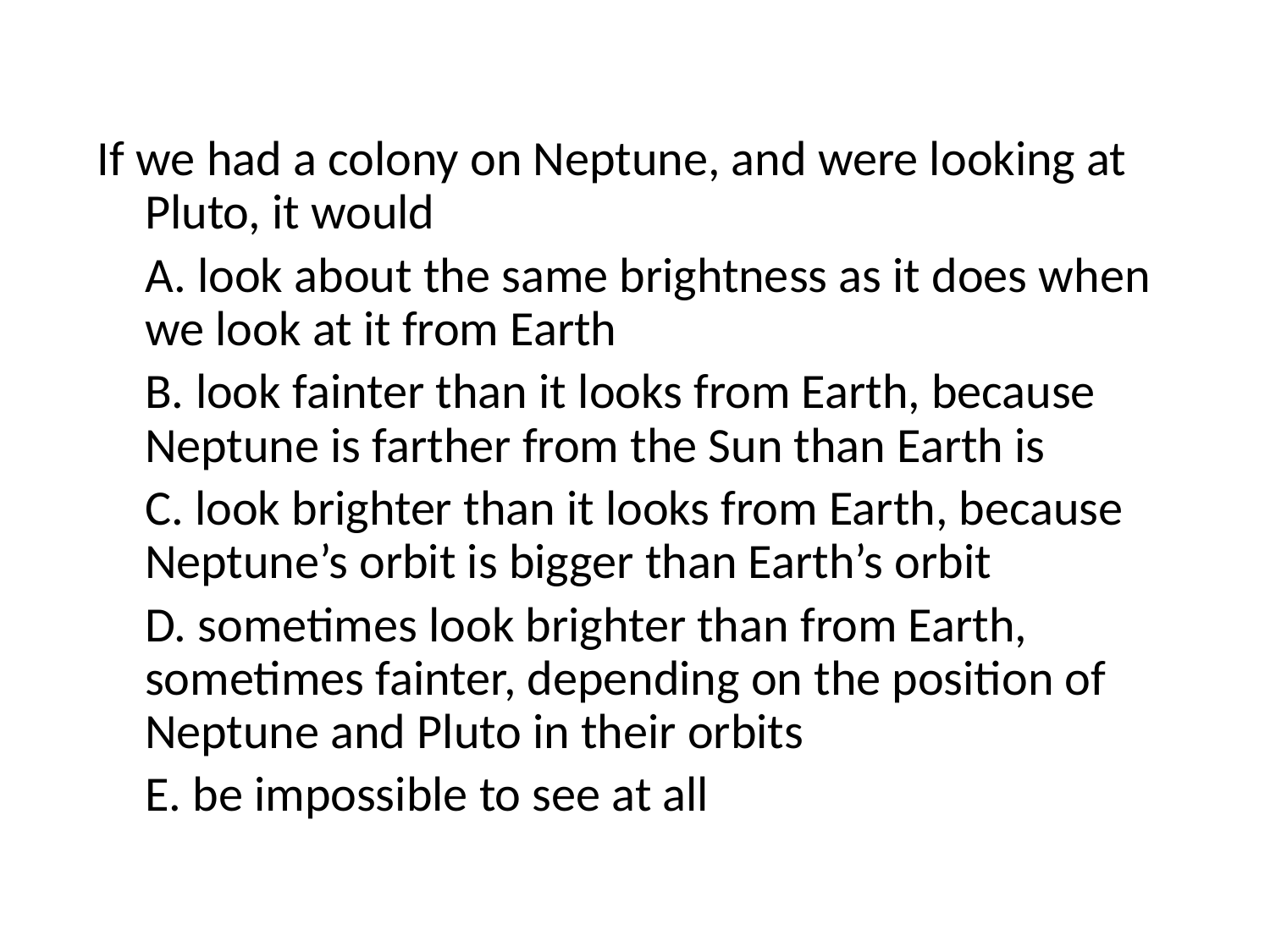

If we had a colony on Neptune, and were looking at Pluto, it would
	A. look about the same brightness as it does when we look at it from Earth
	B. look fainter than it looks from Earth, because Neptune is farther from the Sun than Earth is
	C. look brighter than it looks from Earth, because Neptune’s orbit is bigger than Earth’s orbit
	D. sometimes look brighter than from Earth, sometimes fainter, depending on the position of Neptune and Pluto in their orbits
	E. be impossible to see at all